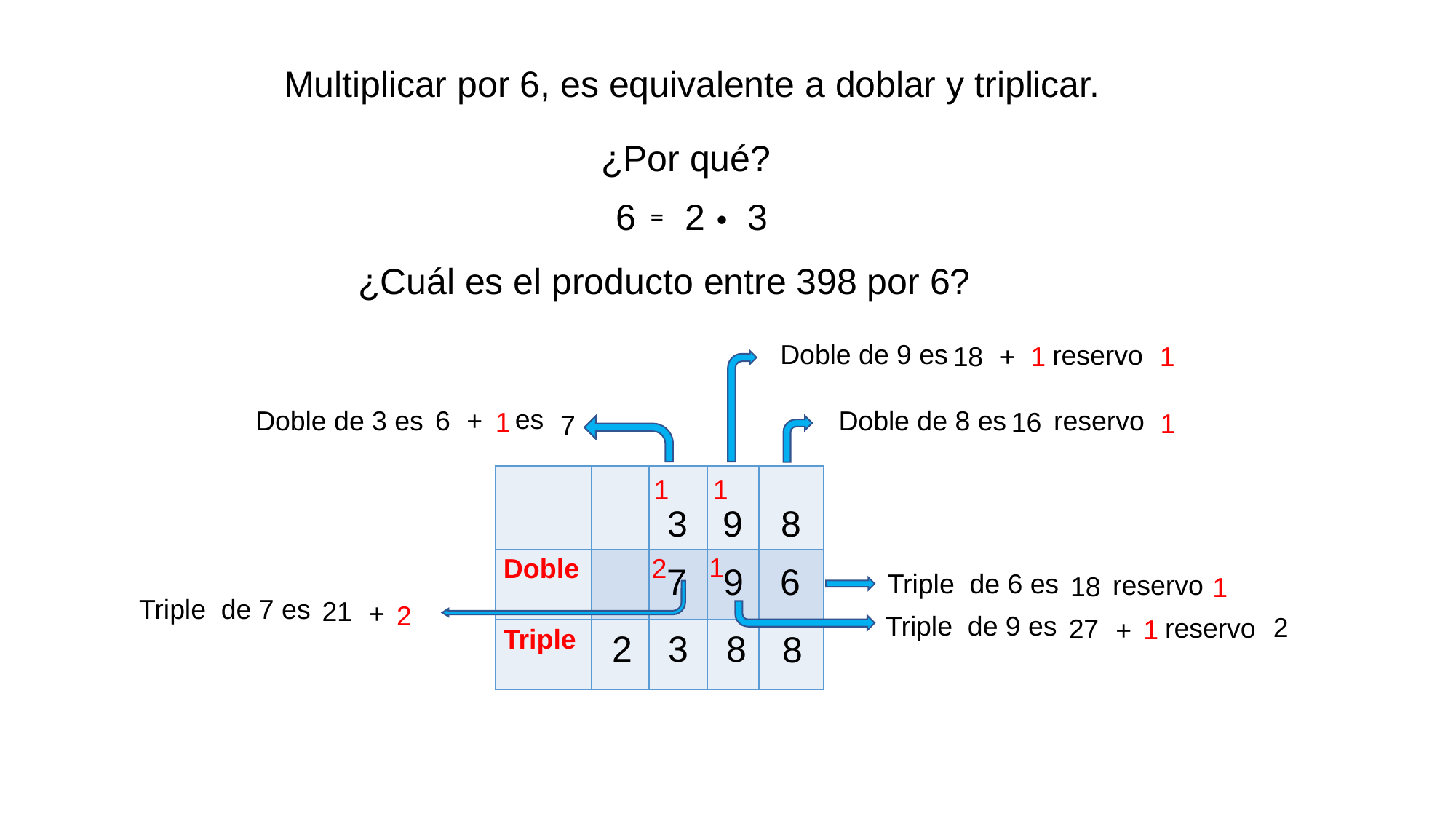

Multiplicar por 6, es equivalente a doblar y triplicar.
¿Por qué?
6
3
2
=
•
¿Cuál es el producto entre 398 por 6?
1
1
Doble de 9 es
reservo
18
+

1
1
es
Doble de 3 es
6
7
Doble de 8 es
reservo
+
16

1
1
|  |  | 3 | 9 | 8 |
| --- | --- | --- | --- | --- |
| Doble |  |  |  |  |
| Triple |  |  |  |  |
1
2
7
9
6
1
Triple  de 6 es
reservo
18

Triple  de 7 es
2
21
+

1
Triple  de 9 es
2
reservo
27
+
2
3
8
8